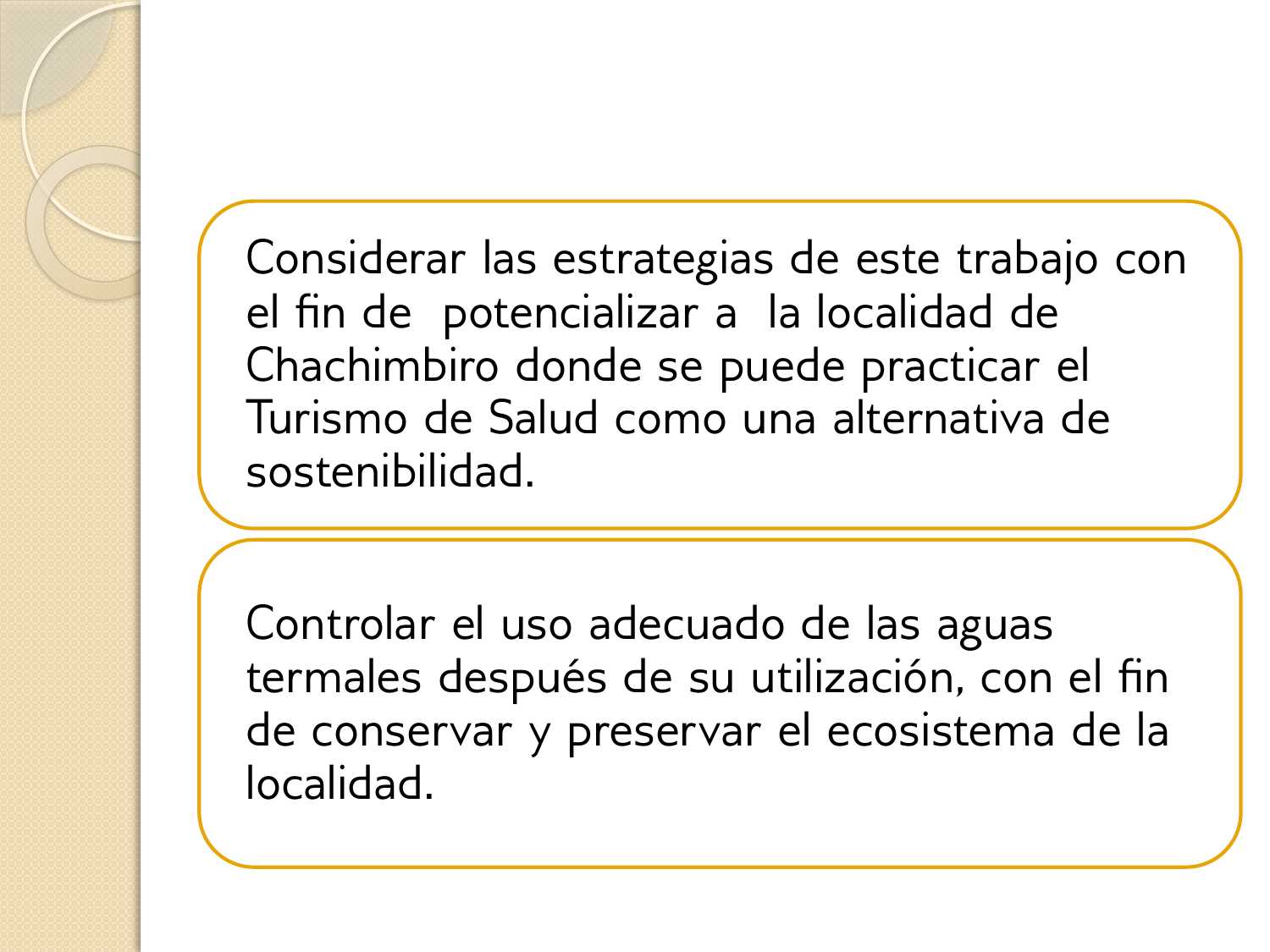

Considerar las estrategias de este trabajo con el fin de  potencializar a  la localidad de Chachimbiro donde se puede practicar el Turismo de Salud como una alternativa de sostenibilidad.
Controlar el uso adecuado de las aguas termales después de su utilización, con el fin de conservar y preservar el ecosistema de la localidad.